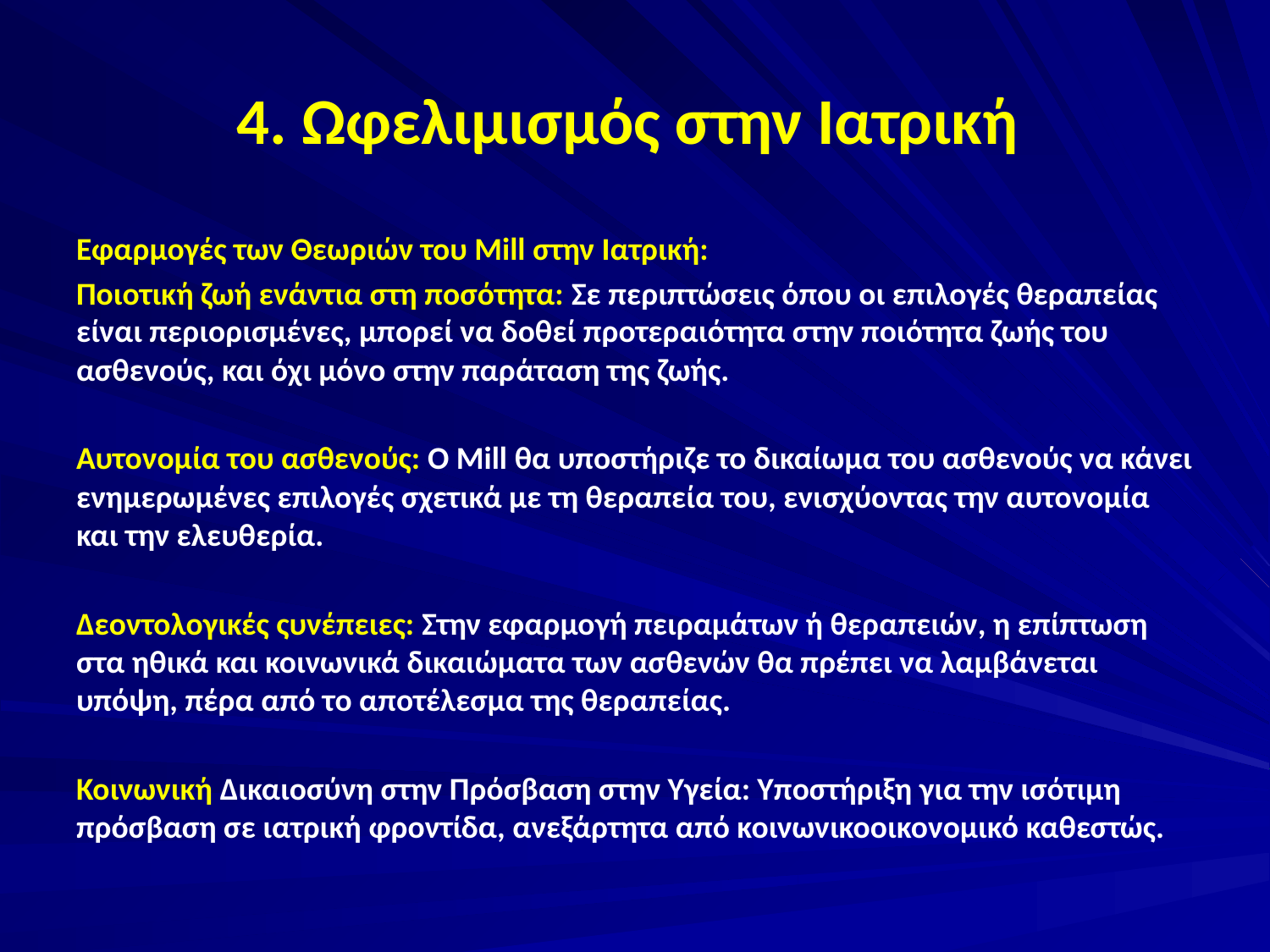

# 4. Ωφελιμισμός στην Ιατρική
Εφαρμογές των Θεωριών του Mill στην Ιατρική:
Ποιοτική ζωή ενάντια στη ποσότητα: Σε περιπτώσεις όπου οι επιλογές θεραπείας είναι περιορισμένες, μπορεί να δοθεί προτεραιότητα στην ποιότητα ζωής του ασθενούς, και όχι μόνο στην παράταση της ζωής.

Αυτονομία του ασθενούς: Ο Mill θα υποστήριζε το δικαίωμα του ασθενούς να κάνει ενημερωμένες επιλογές σχετικά με τη θεραπεία του, ενισχύοντας την αυτονομία και την ελευθερία.

Δεοντολογικές ςυνέπειες: Στην εφαρμογή πειραμάτων ή θεραπειών, η επίπτωση στα ηθικά και κοινωνικά δικαιώματα των ασθενών θα πρέπει να λαμβάνεται υπόψη, πέρα από το αποτέλεσμα της θεραπείας.

Κοινωνική Δικαιοσύνη στην Πρόσβαση στην Υγεία: Υποστήριξη για την ισότιμη πρόσβαση σε ιατρική φροντίδα, ανεξάρτητα από κοινωνικοοικονομικό καθεστώς.